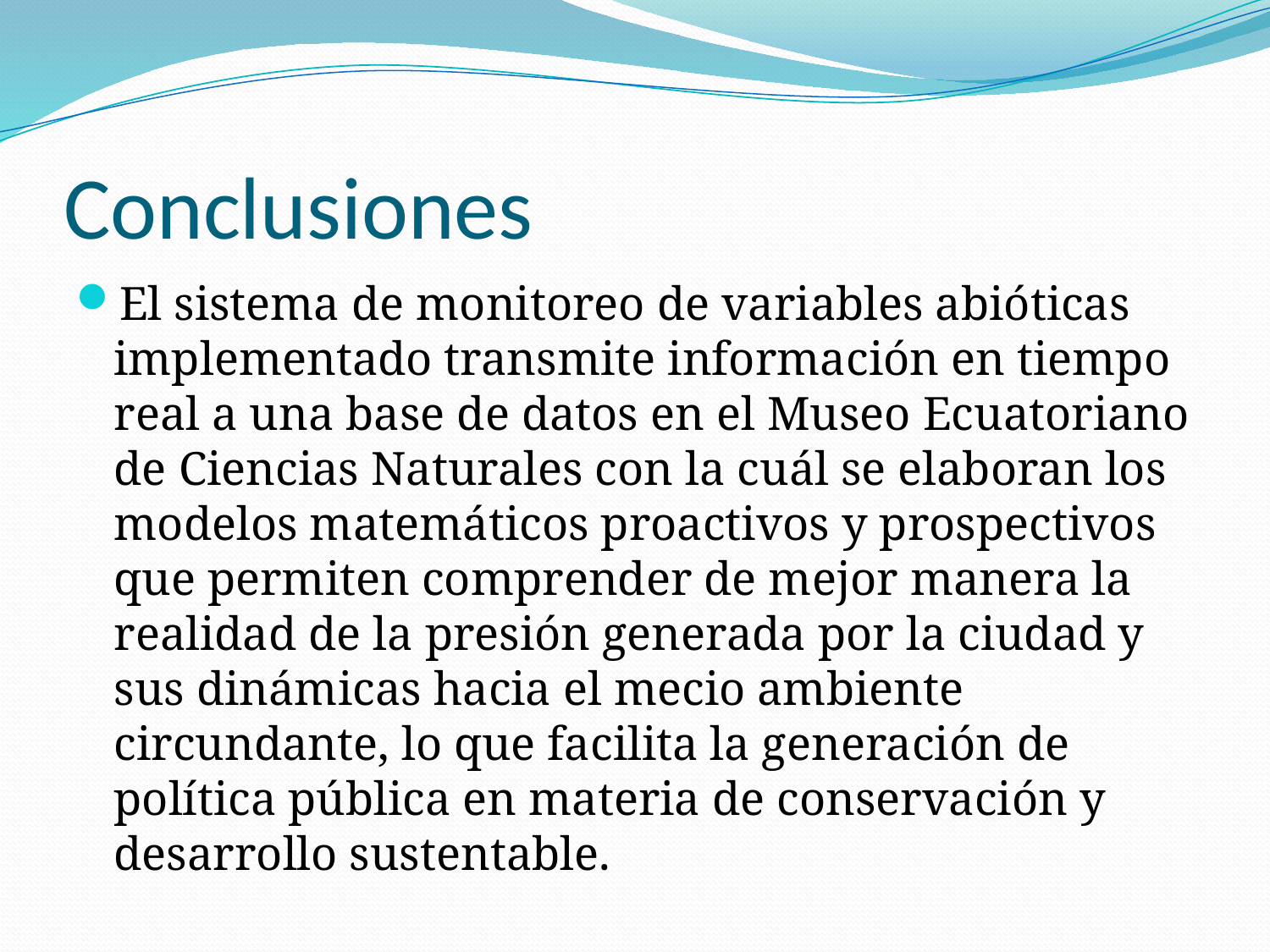

# Conclusiones
El sistema de monitoreo de variables abióticas implementado transmite información en tiempo real a una base de datos en el Museo Ecuatoriano de Ciencias Naturales con la cuál se elaboran los modelos matemáticos proactivos y prospectivos que permiten comprender de mejor manera la realidad de la presión generada por la ciudad y sus dinámicas hacia el mecio ambiente circundante, lo que facilita la generación de política pública en materia de conservación y desarrollo sustentable.